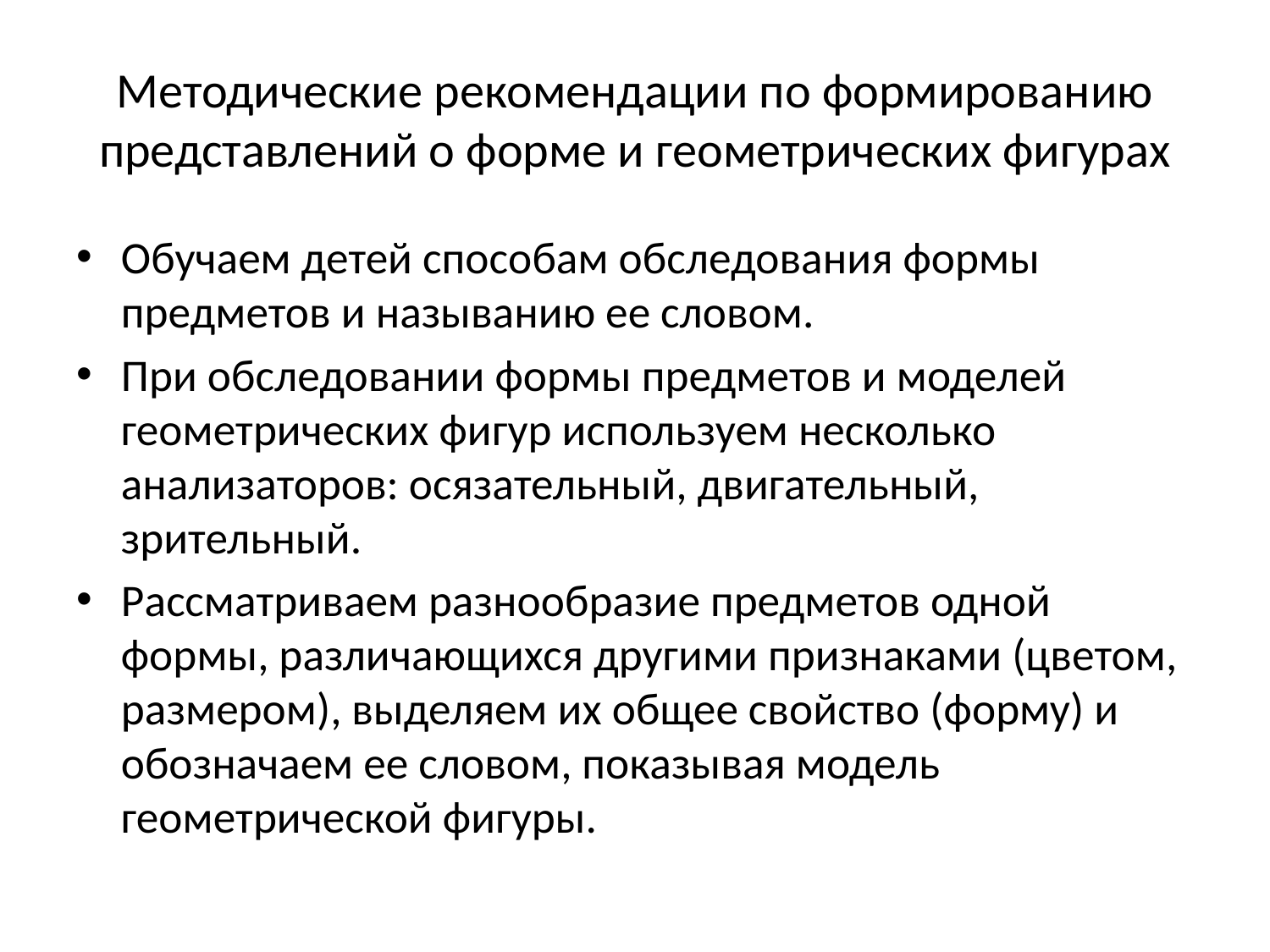

# Методические рекомендации по формированию представлений о форме и геометрических фигурах
Обучаем детей способам обследования формы предметов и называнию ее словом.
При обследовании формы предметов и моделей геометрических фигур используем несколько анализаторов: осязательный, двигательный, зрительный.
Рассматриваем разнообразие предметов одной формы, различающихся другими признаками (цветом, размером), выделяем их общее свойство (форму) и обозначаем ее словом, показывая модель геометрической фигуры.